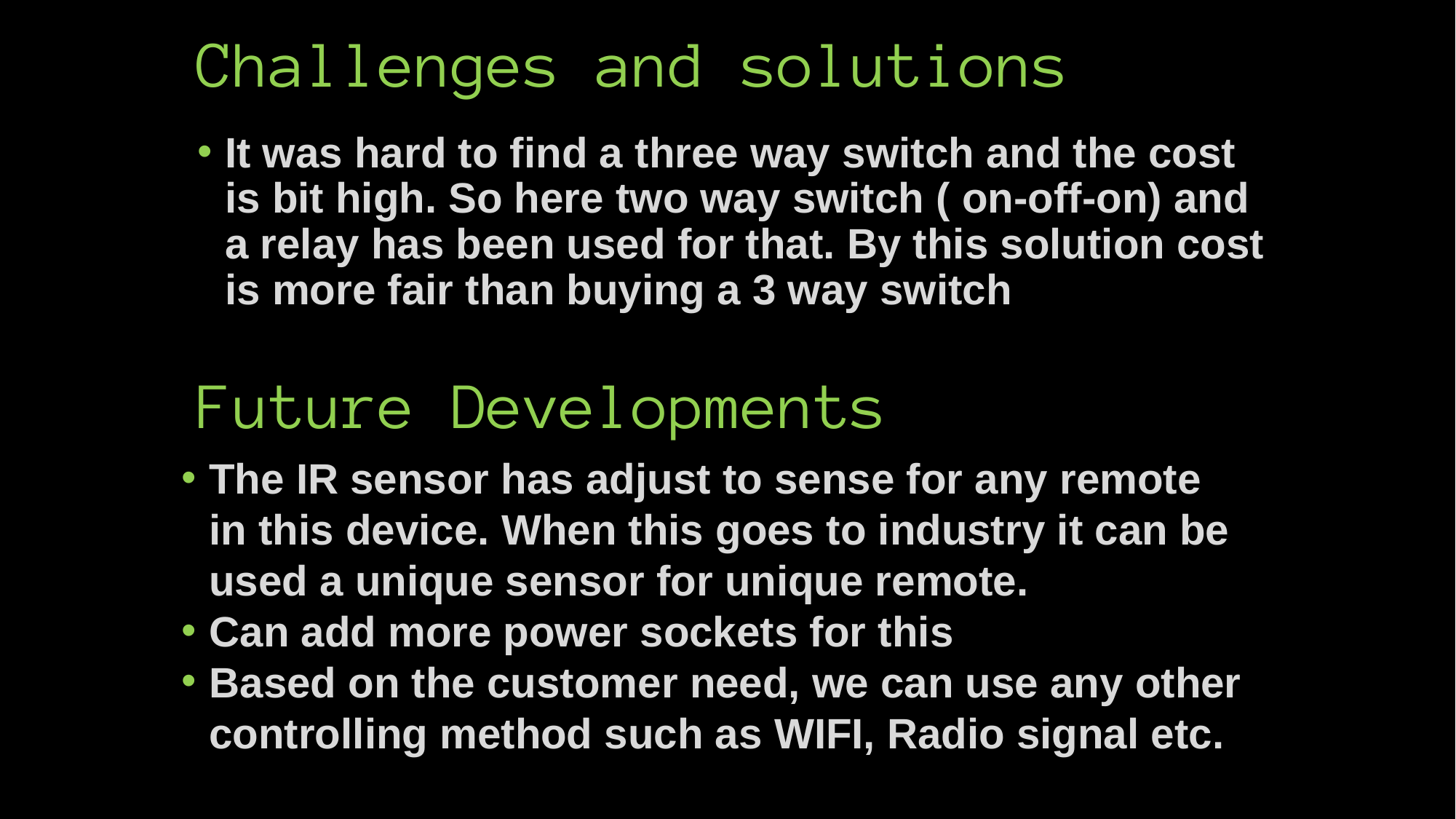

Challenges and solutions
It was hard to find a three way switch and the cost is bit high. So here two way switch ( on-off-on) and a relay has been used for that. By this solution cost is more fair than buying a 3 way switch
Future Developments
The IR sensor has adjust to sense for any remote in this device. When this goes to industry it can be used a unique sensor for unique remote.
Can add more power sockets for this
Based on the customer need, we can use any other controlling method such as WIFI, Radio signal etc.